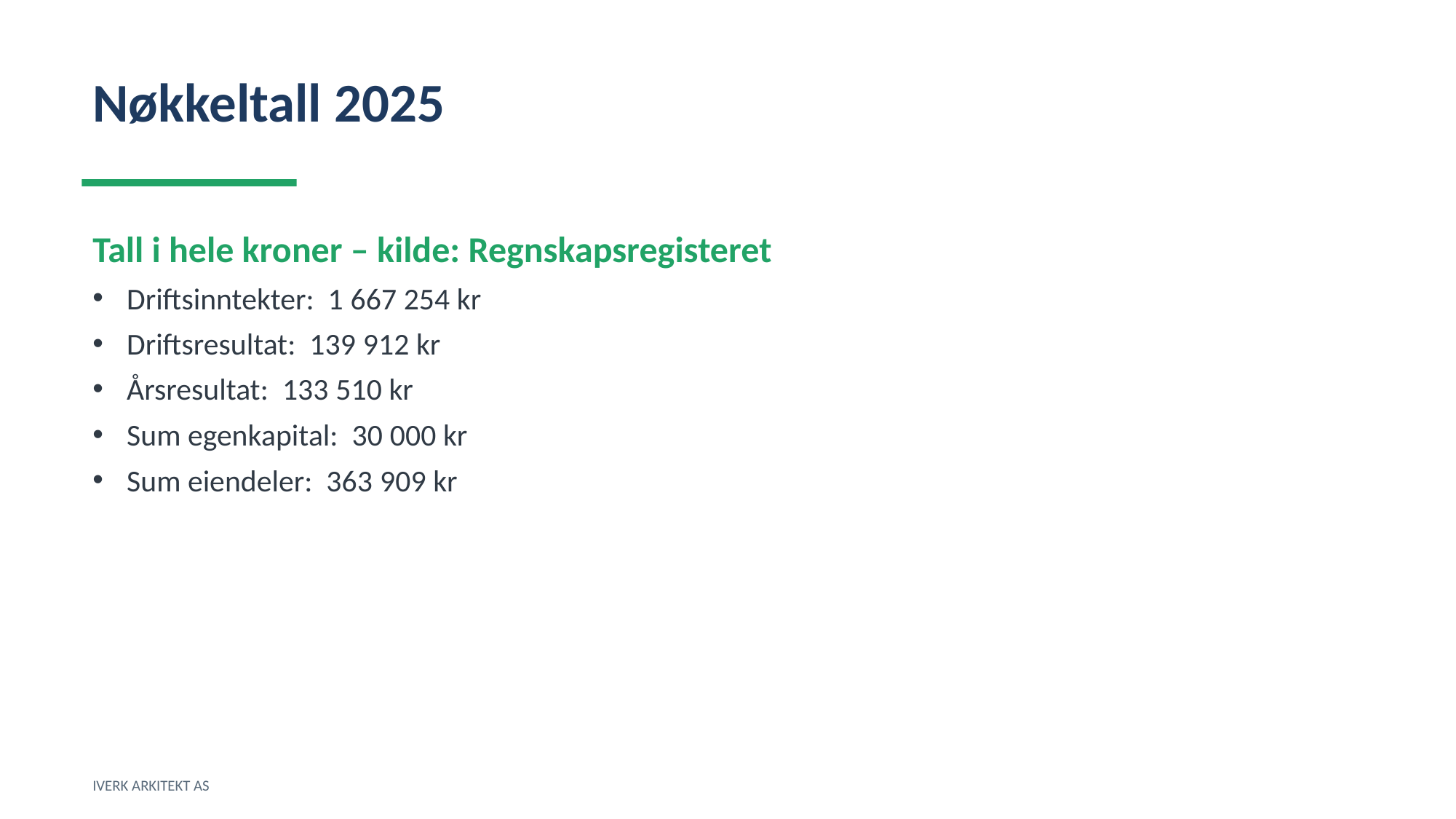

Nøkkeltall 2025

Tall i hele kroner – kilde: Regnskapsregisteret
Driftsinntekter:  1 667 254 kr
Driftsresultat:  139 912 kr
Årsresultat:  133 510 kr
Sum egenkapital:  30 000 kr
Sum eiendeler:  363 909 kr
IVERK ARKITEKT AS